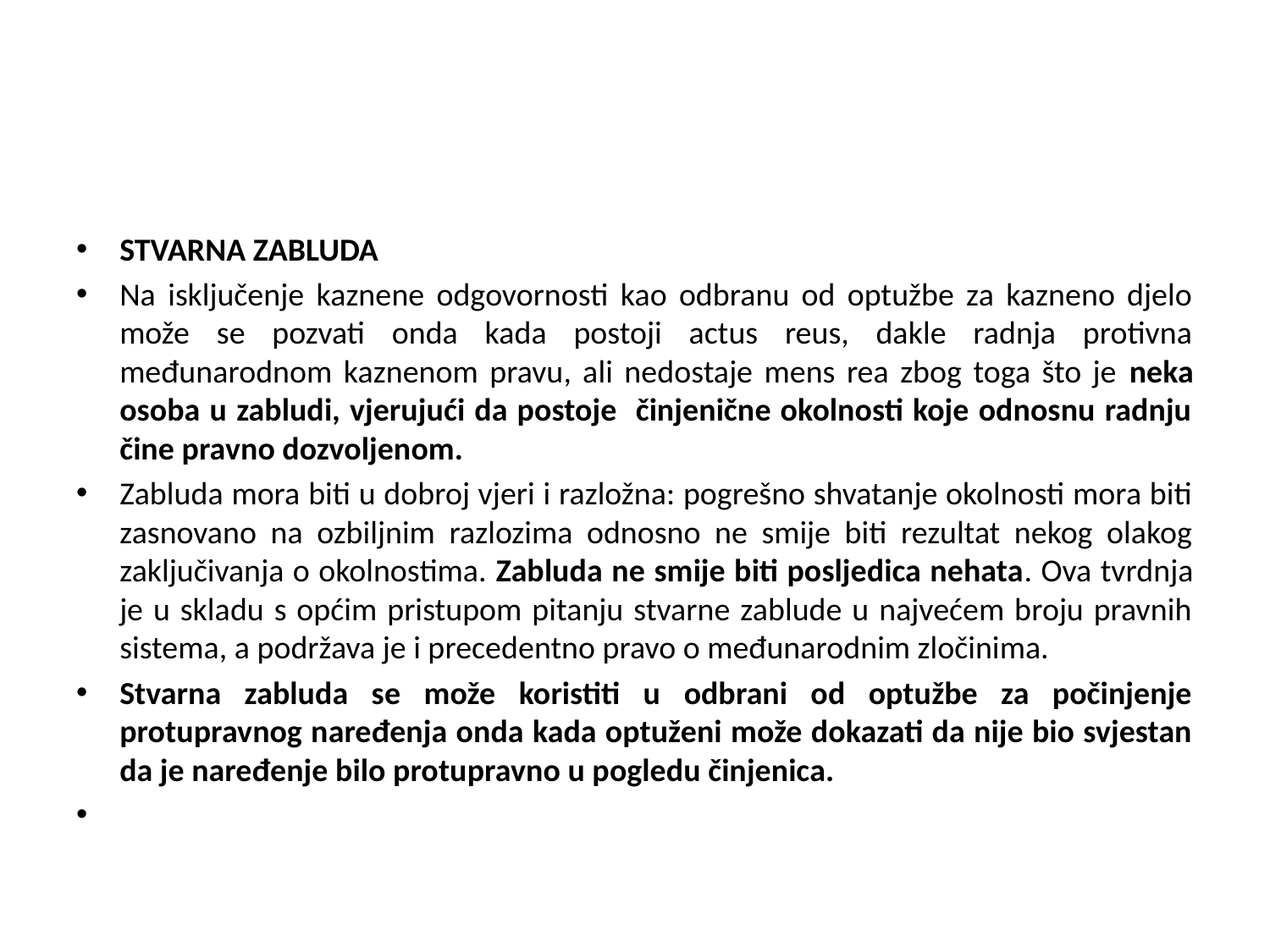

#
STVARNA ZABLUDA
Na isključenje kaznene odgovornosti kao odbranu od optužbe za kazneno djelo može se pozvati onda kada postoji actus reus, dakle radnja protivna međunarodnom kaznenom pravu, ali nedostaje mens rea zbog toga što je neka osoba u zabludi, vjerujući da postoje  činjenične okolnosti koje odnosnu radnju čine pravno dozvoljenom.
Zabluda mora biti u dobroj vjeri i razložna: pogrešno shvatanje okolnosti mora biti zasnovano na ozbiljnim razlozima odnosno ne smije biti rezultat nekog olakog zaključivanja o okolnostima. Zabluda ne smije biti posljedica nehata. Ova tvrdnja je u skladu s općim pristupom pitanju stvarne zablude u najvećem broju pravnih sistema, a podržava je i precedentno pravo o međunarodnim zločinima.
Stvarna zabluda se može koristiti u odbrani od optužbe za počinjenje protupravnog naređenja onda kada optuženi može dokazati da nije bio svjestan da je naređenje bilo protupravno u pogledu činjenica.